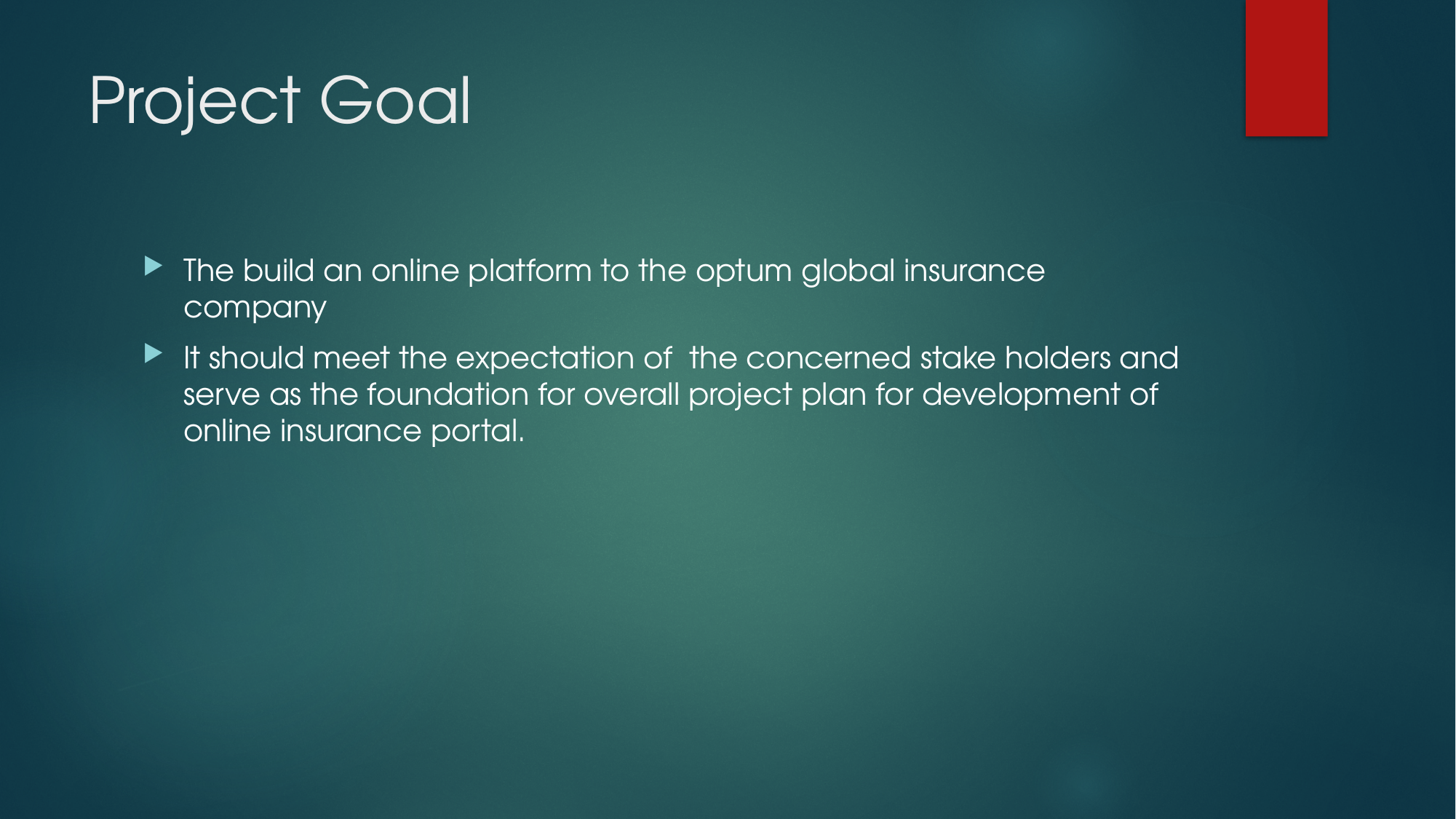

# Project Goal
The build an online platform to the optum global insurance company
It should meet the expectation of  the concerned stake holders and serve as the foundation for overall project plan for development of online insurance portal.